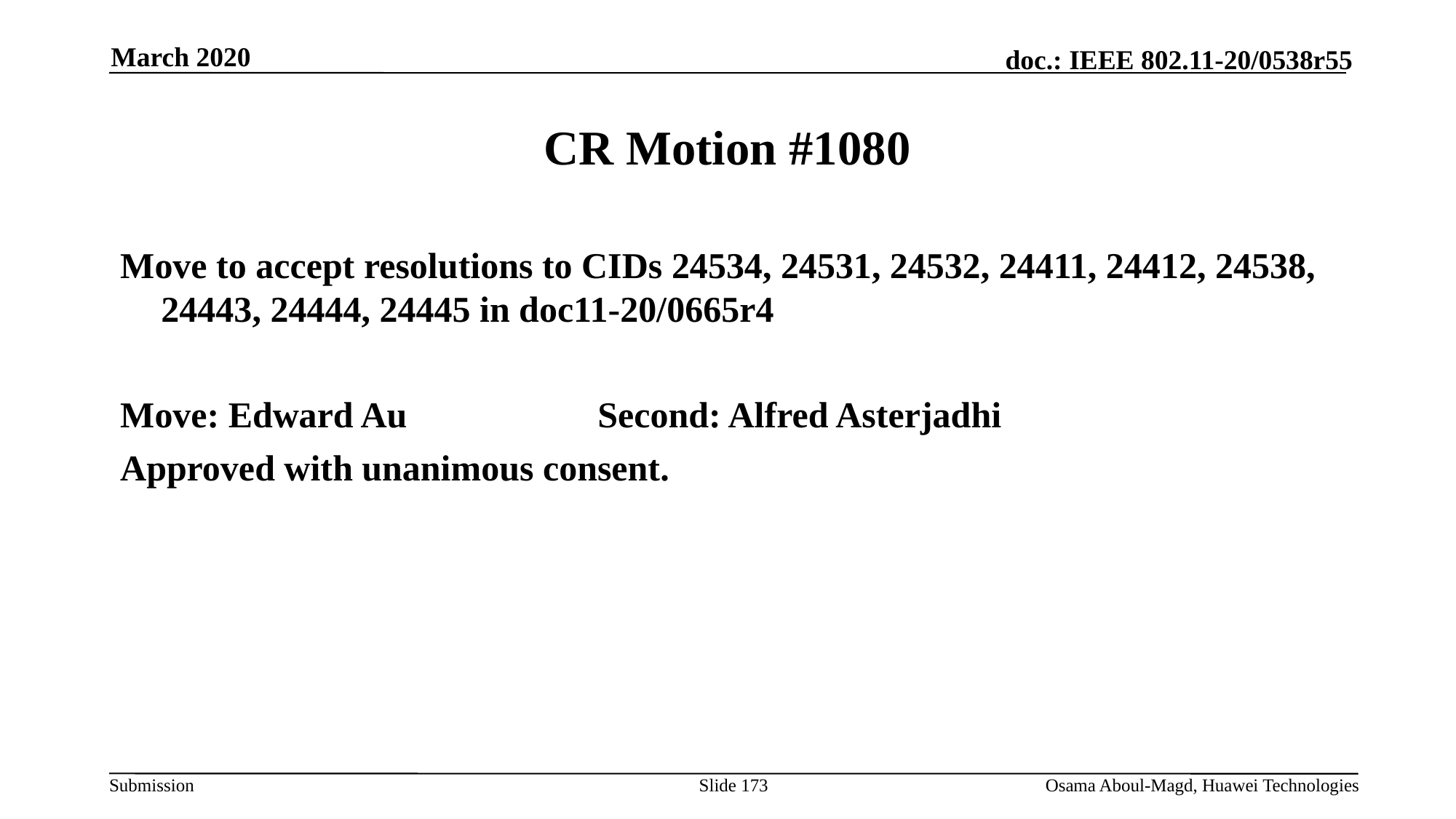

March 2020
# CR Motion #1080
Move to accept resolutions to CIDs 24534, 24531, 24532, 24411, 24412, 24538, 24443, 24444, 24445 in doc11-20/0665r4

Move: Edward Au		Second: Alfred Asterjadhi
Approved with unanimous consent.

Slide 173
Osama Aboul-Magd, Huawei Technologies